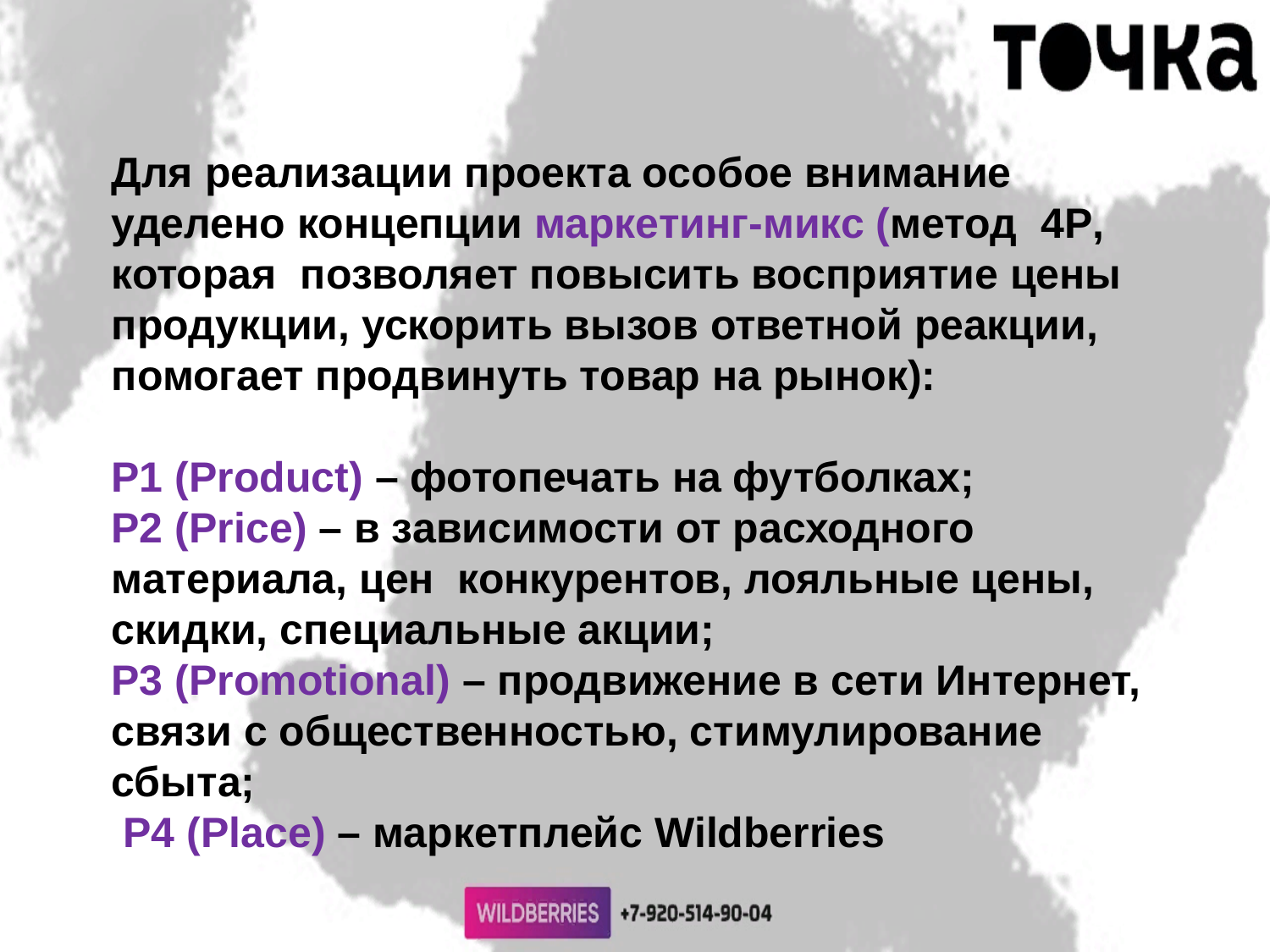

Для реализации проекта особое внимание уделено концепции маркетинг-микс (метод  4P, которая  позволяет повысить восприятие цены продукции, ускорить вызов ответной реакции, помогает продвинуть товар на рынок):

Р1 (Product) – фотопечать на футболках;
Р2 (Price) – в зависимости от расходного материала, цен  конкурентов, лояльные цены, скидки, специальные акции;
Р3 (Promotional) – продвижение в сети Интернет, связи с общественностью, стимулирование сбыта;
 Р4 (Place) – маркетплейс Wildberries